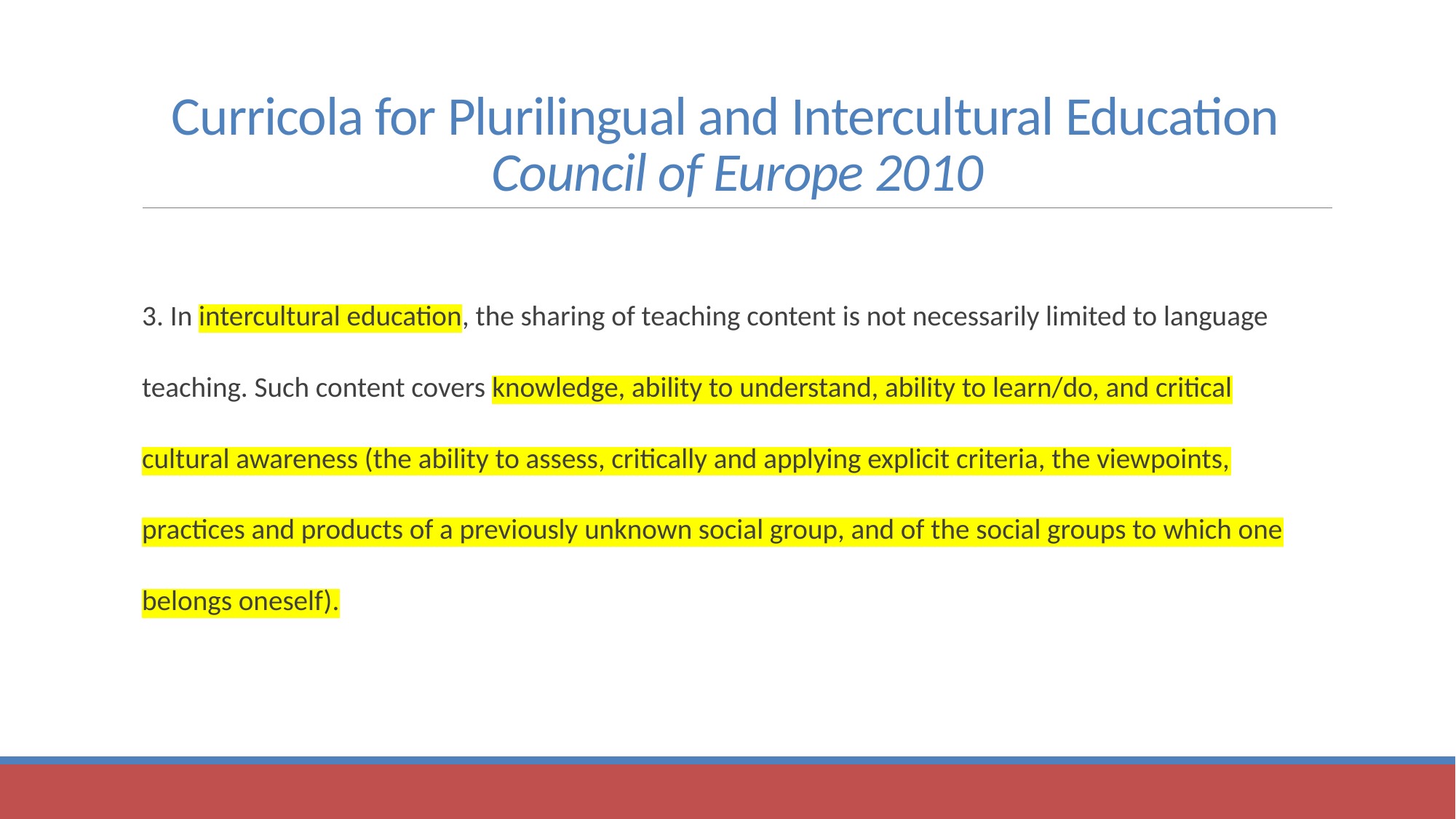

# Curricola for Plurilingual and Intercultural Education Council of Europe 2010

3. In intercultural education, the sharing of teaching content is not necessarily limited to language
teaching. Such content covers knowledge, ability to understand, ability to learn/do, and critical
cultural awareness (the ability to assess, critically and applying explicit criteria, the viewpoints,
practices and products of a previously unknown social group, and of the social groups to which one
belongs oneself).